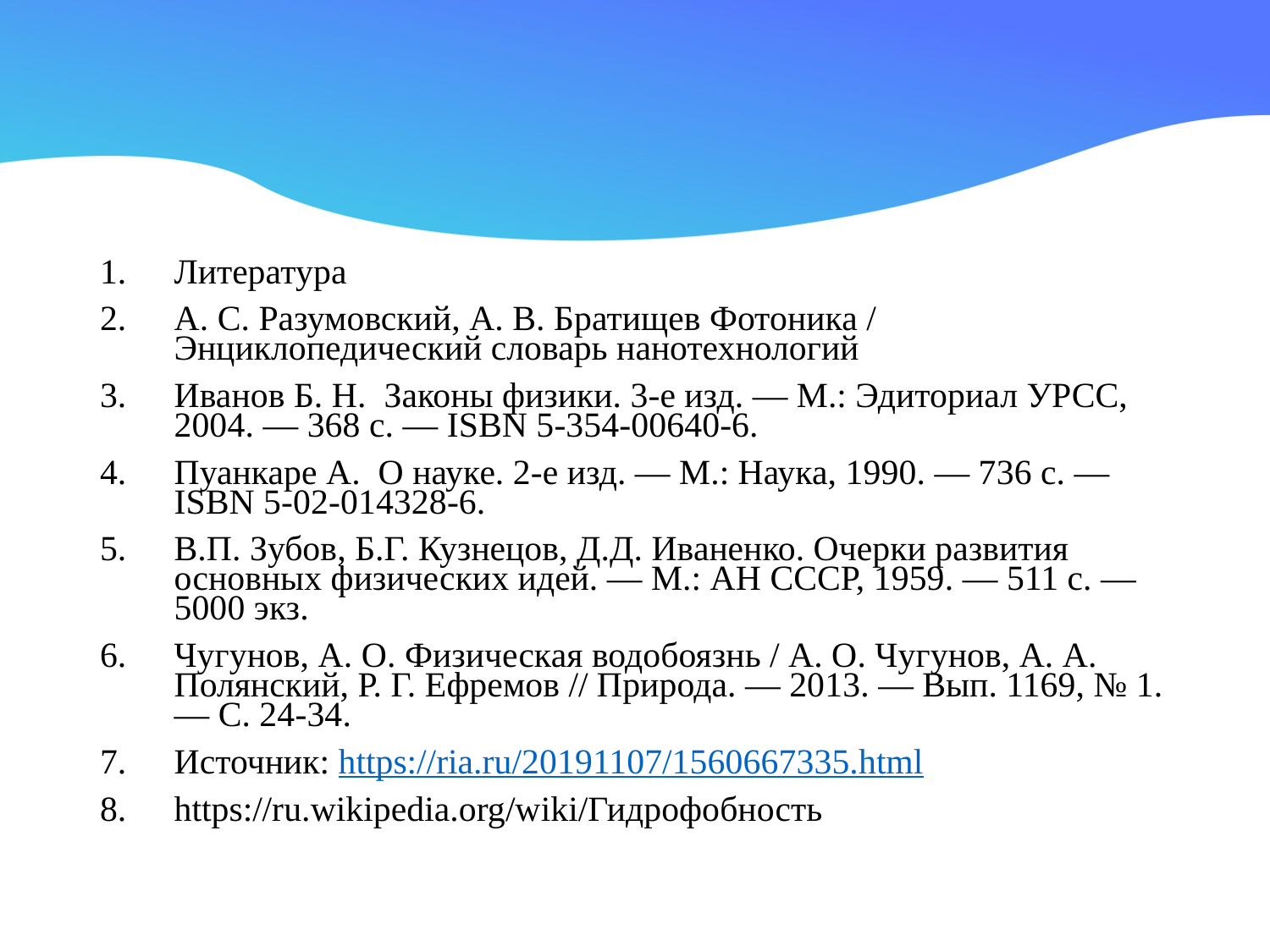

Литература
А. С. Разумовский, А. В. Братищев Фотоника / Энциклопедический словарь нанотехнологий
Иванов Б. Н.  Законы физики. 3-е изд. — М.: Эдиториал УРСС, 2004. — 368 с. — ISBN 5-354-00640-6.
Пуанкаре А.  О науке. 2-е изд. — М.: Наука, 1990. — 736 с. — ISBN 5-02-014328-6.
В.П. Зубов, Б.Г. Кузнецов, Д.Д. Иваненко. Очерки развития основных физических идей. — М.: АН СССР, 1959. — 511 с. — 5000 экз.
Чугунов, А. О. Физическая водобоязнь / А. О. Чугунов, А. А. Полянский, Р. Г. Ефремов // Природа. — 2013. — Вып. 1169, № 1. — С. 24-34.
Источник: https://ria.ru/20191107/1560667335.html
https://ru.wikipedia.org/wiki/Гидрофобность